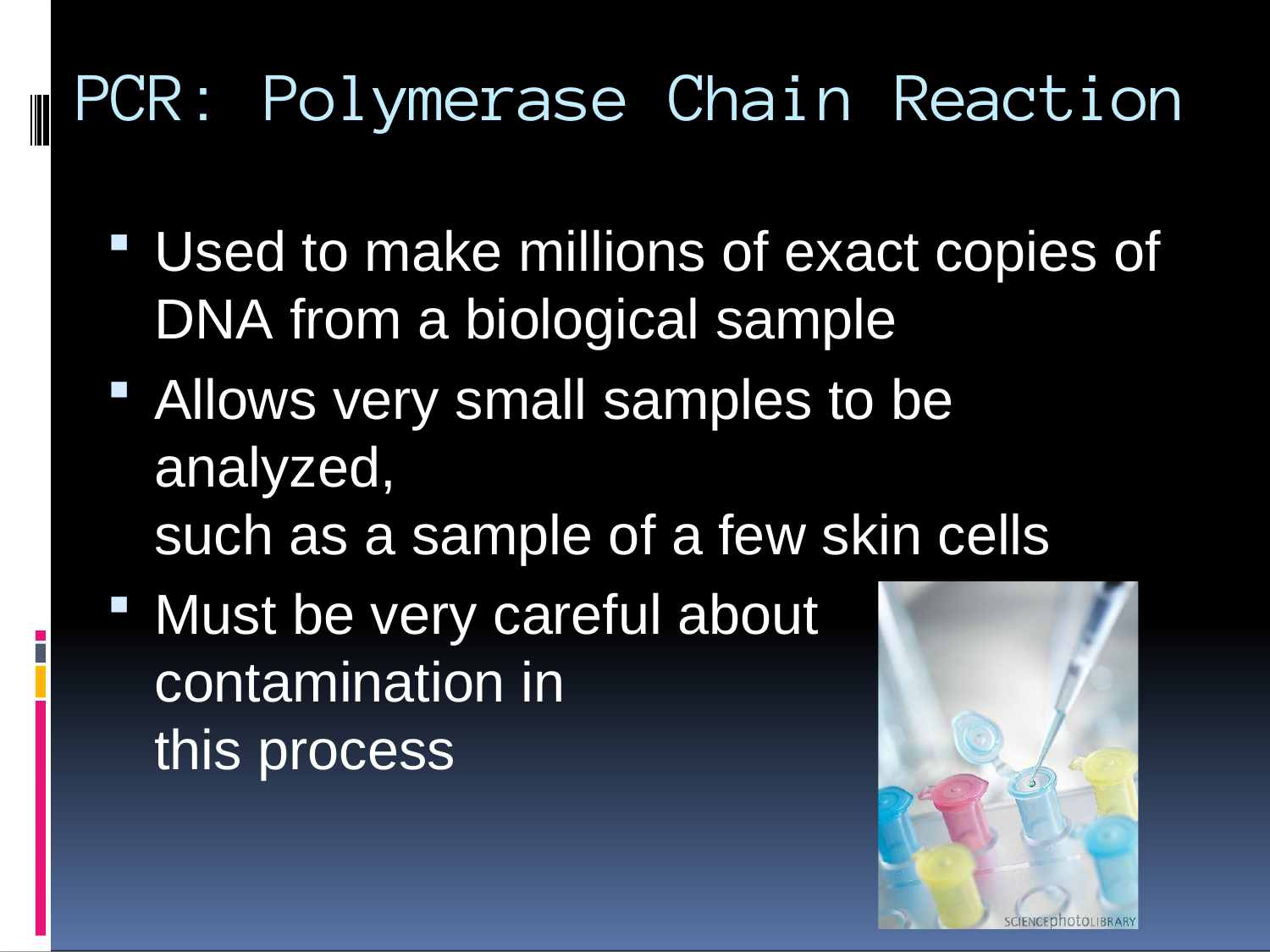

PCR: Polymerase Chain Reaction

Used to make millions of exact copies of
DNA from a biological sample
Allows very small samples to be analyzed,
such as a sample of a few skin cells
Must be very careful about contamination in
this process